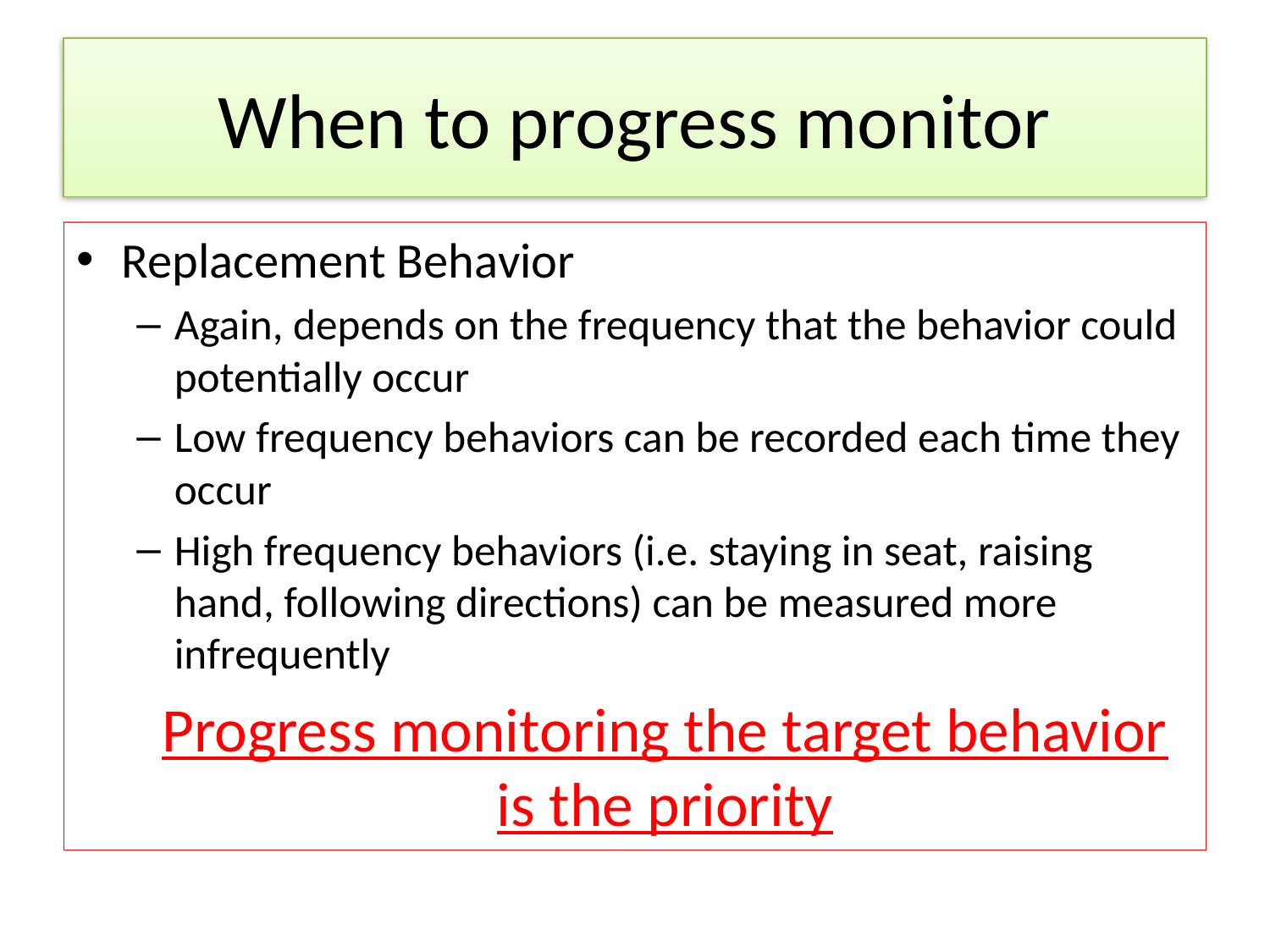

# When to progress monitor
Replacement Behavior
Again, depends on the frequency that the behavior could potentially occur
Low frequency behaviors can be recorded each time they occur
High frequency behaviors (i.e. staying in seat, raising hand, following directions) can be measured more infrequently
Progress monitoring the target behavior is the priority